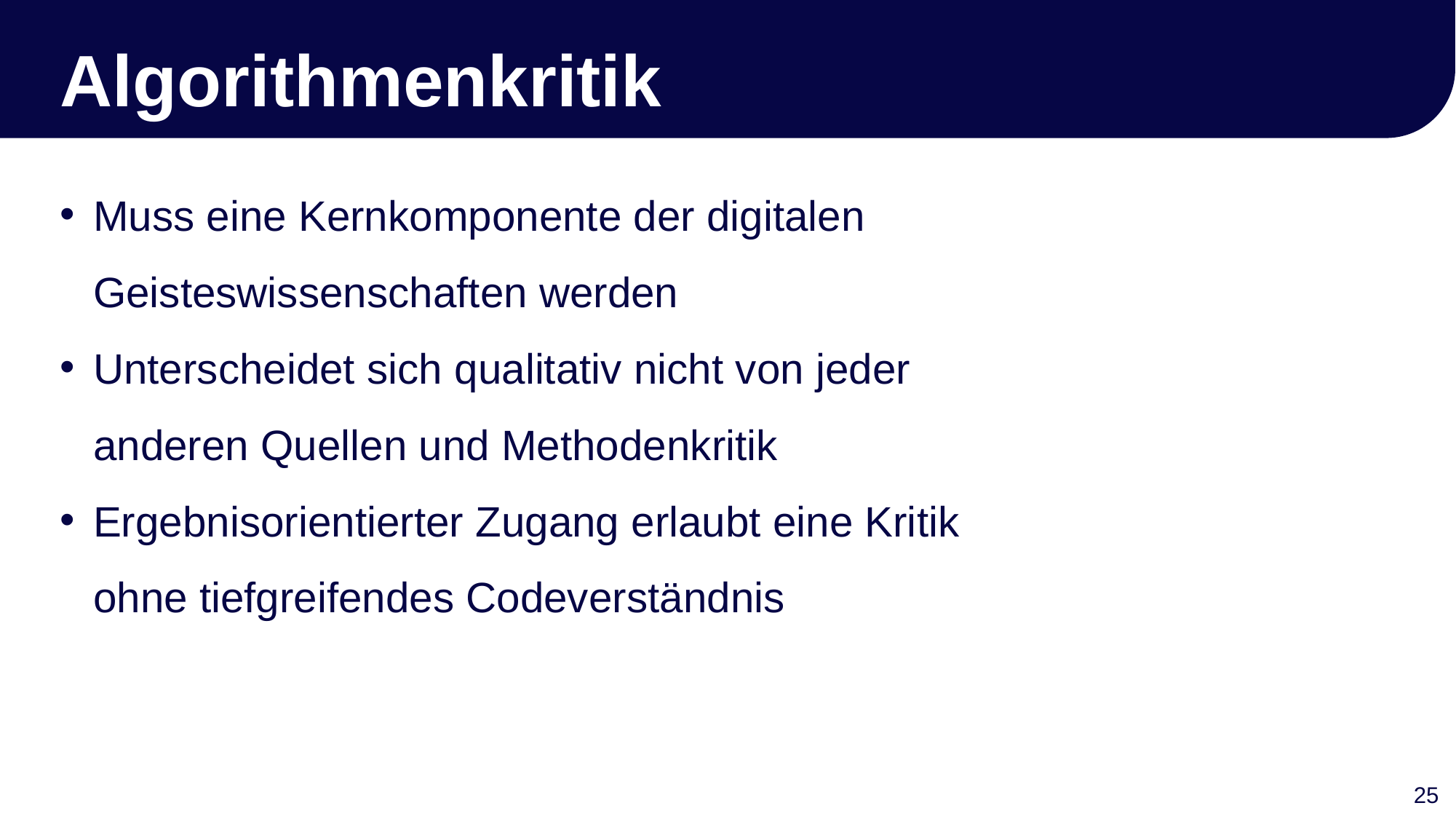

# Algorithmenkritik
Muss eine Kernkomponente der digitalen Geisteswissenschaften werden
Unterscheidet sich qualitativ nicht von jeder anderen Quellen und Methodenkritik
Ergebnisorientierter Zugang erlaubt eine Kritik ohne tiefgreifendes Codeverständnis